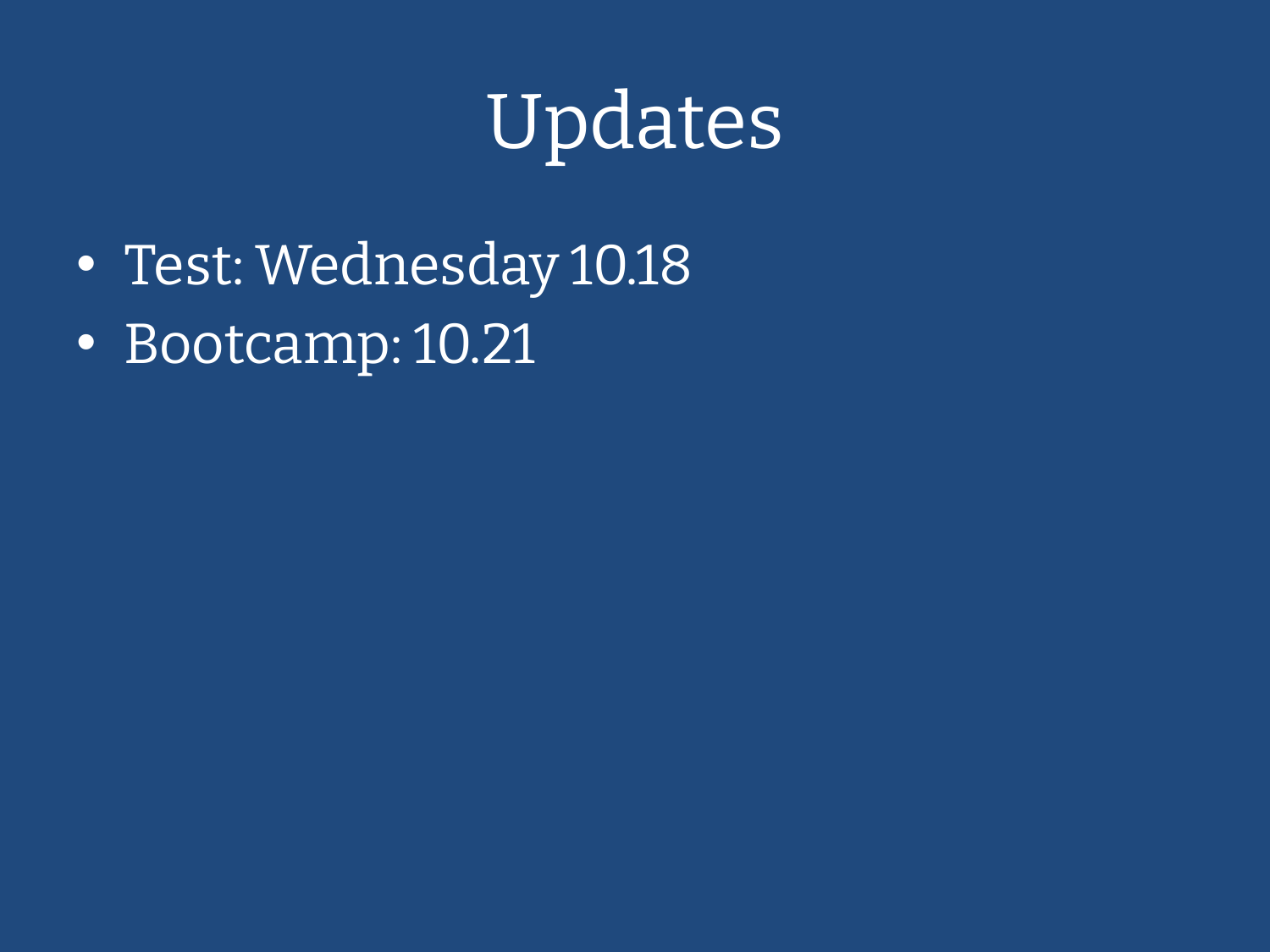

# Updates
Test: Wednesday 10.18
Bootcamp: 10.21